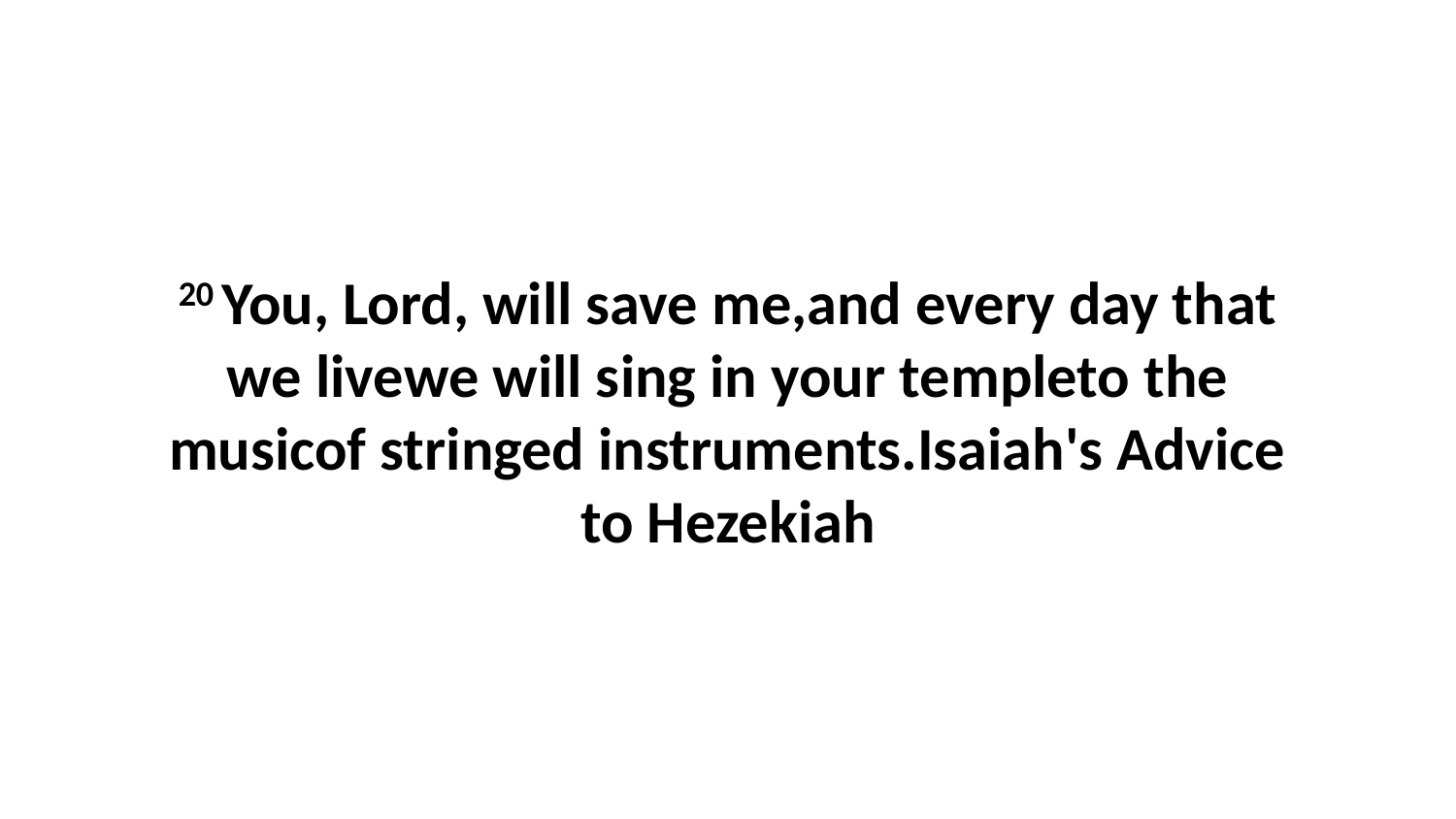

20 You, Lord, will save me,and every day that we livewe will sing in your templeto the musicof stringed instruments.Isaiah's Advice to Hezekiah